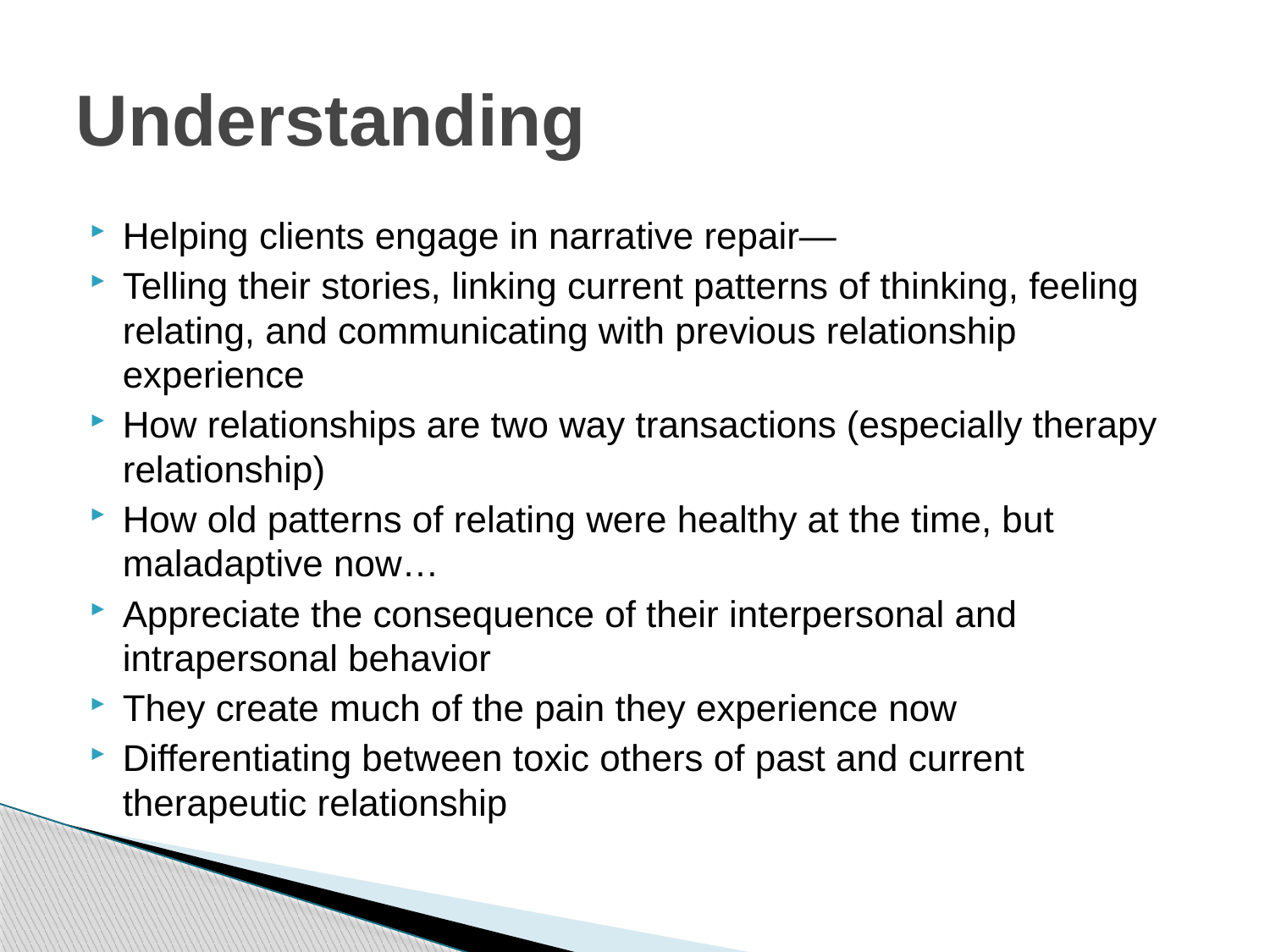

# Understanding
Helping clients engage in narrative repair—
Telling their stories, linking current patterns of thinking, feeling relating, and communicating with previous relationship experience
How relationships are two way transactions (especially therapy relationship)
How old patterns of relating were healthy at the time, but maladaptive now…
Appreciate the consequence of their interpersonal and intrapersonal behavior
They create much of the pain they experience now
Differentiating between toxic others of past and current therapeutic relationship